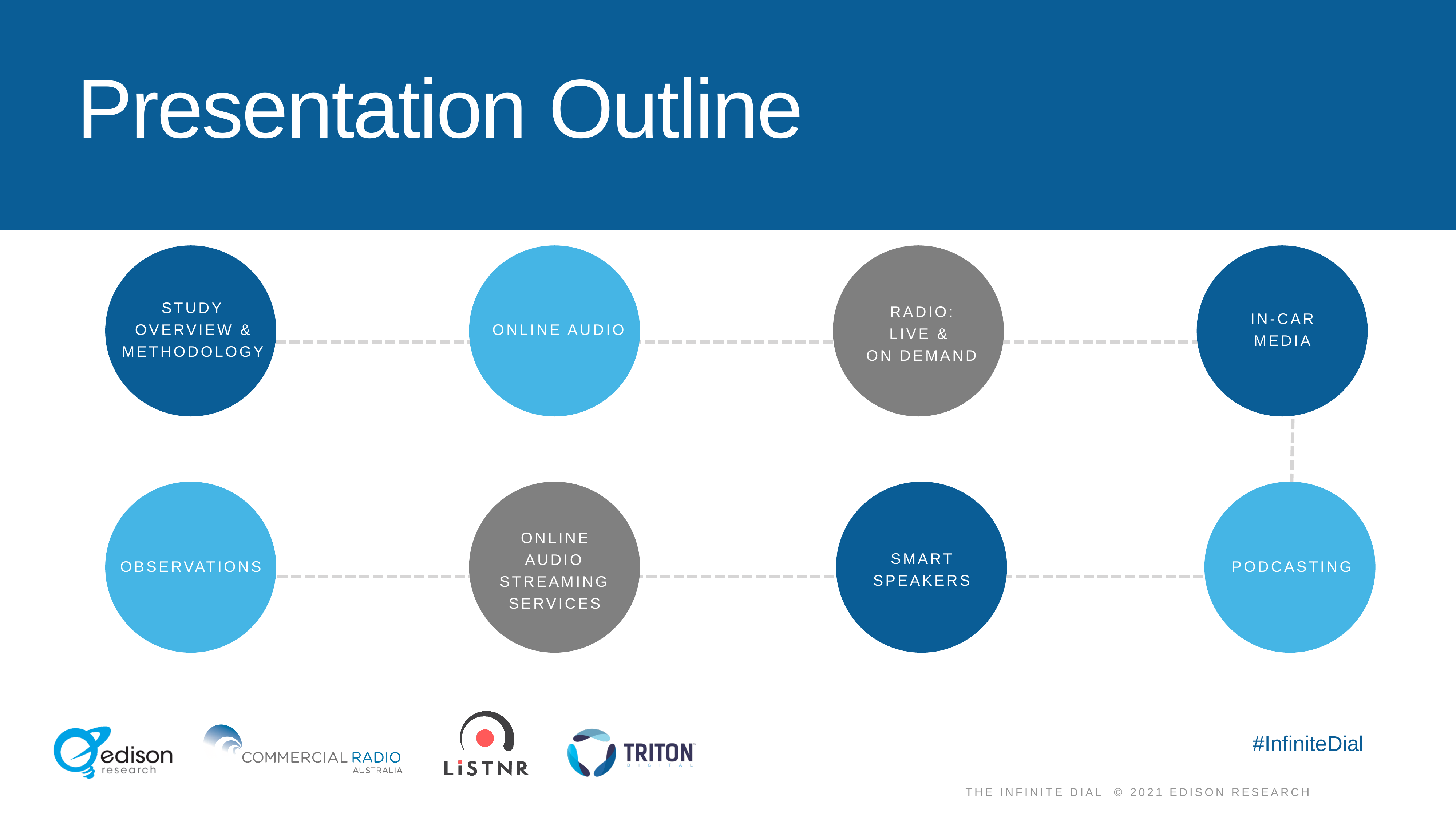

# Presentation Outline

STUDY overview &
Methodology
Radio:
Live &
on demand
In-car
media
Online audio

Online
Audio streaming services
Smart
speakers
Observations
podcasting